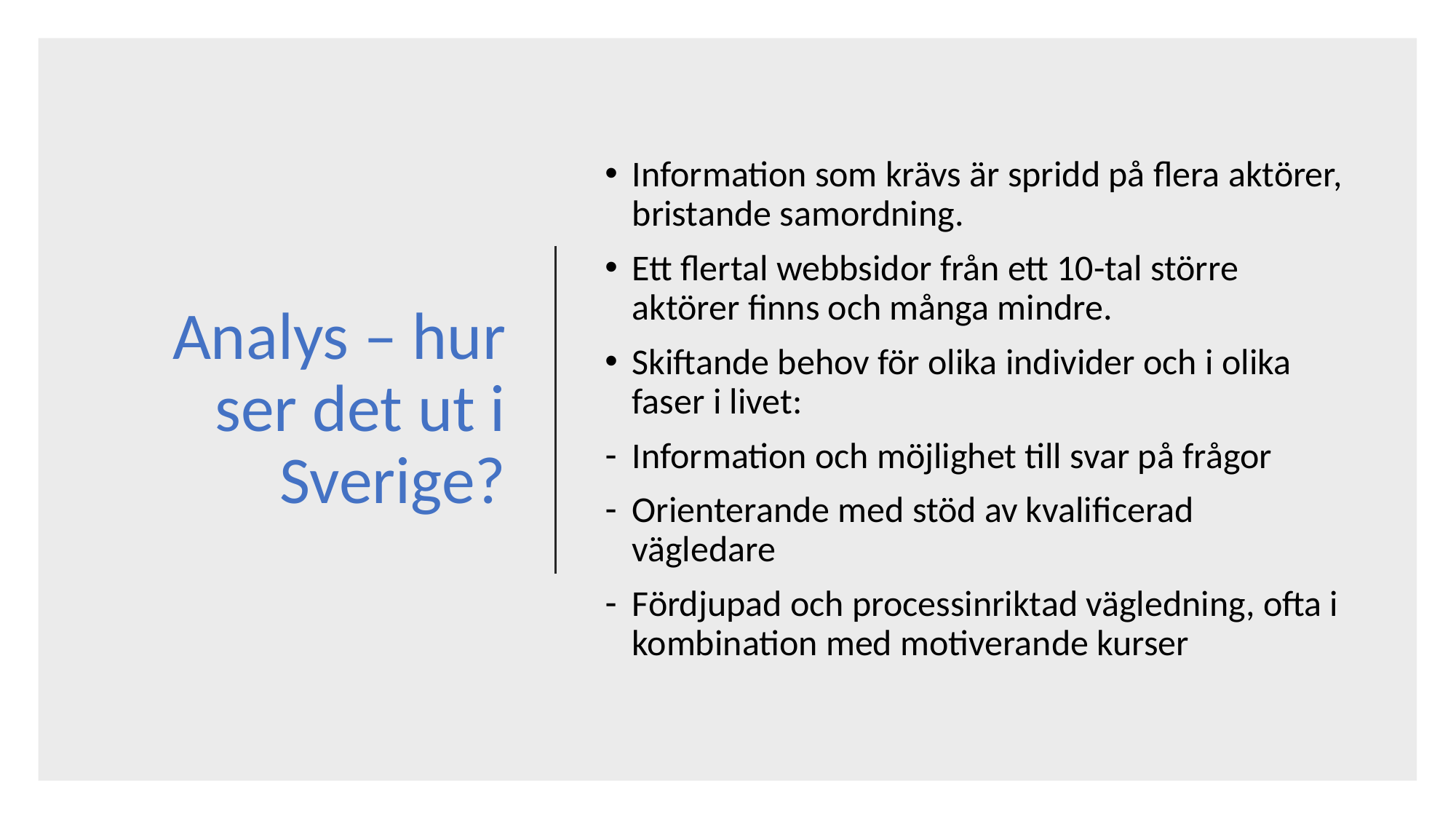

# Analys – hur ser det ut i Sverige?
Information som krävs är spridd på flera aktörer, bristande samordning.
Ett flertal webbsidor från ett 10-tal större aktörer finns och många mindre.
Skiftande behov för olika individer och i olika faser i livet:
Information och möjlighet till svar på frågor
Orienterande med stöd av kvalificerad vägledare
Fördjupad och processinriktad vägledning, ofta i kombination med motiverande kurser